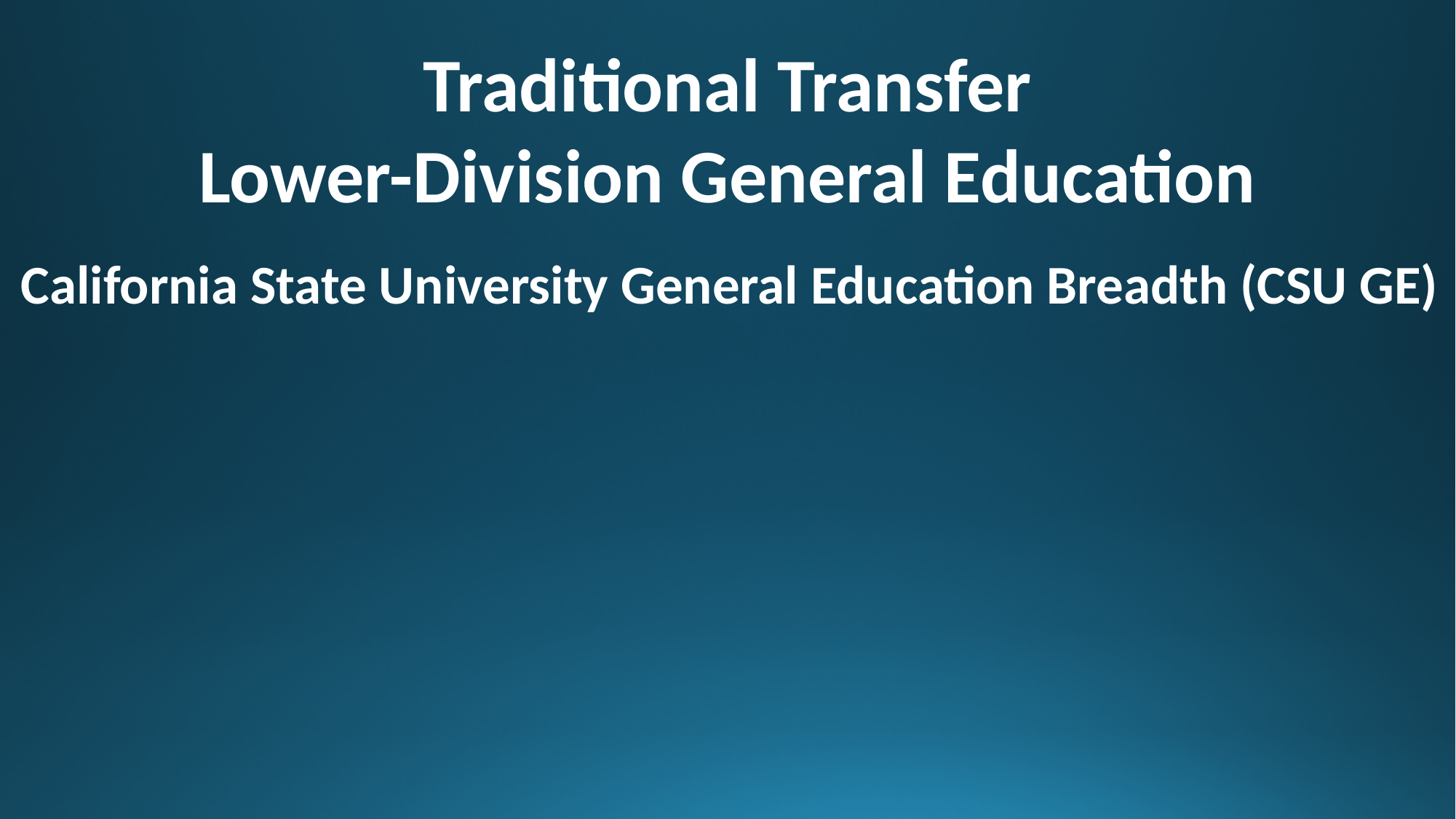

Traditional Transfer
Lower-Division General Education
California State University General Education Breadth (CSU GE)